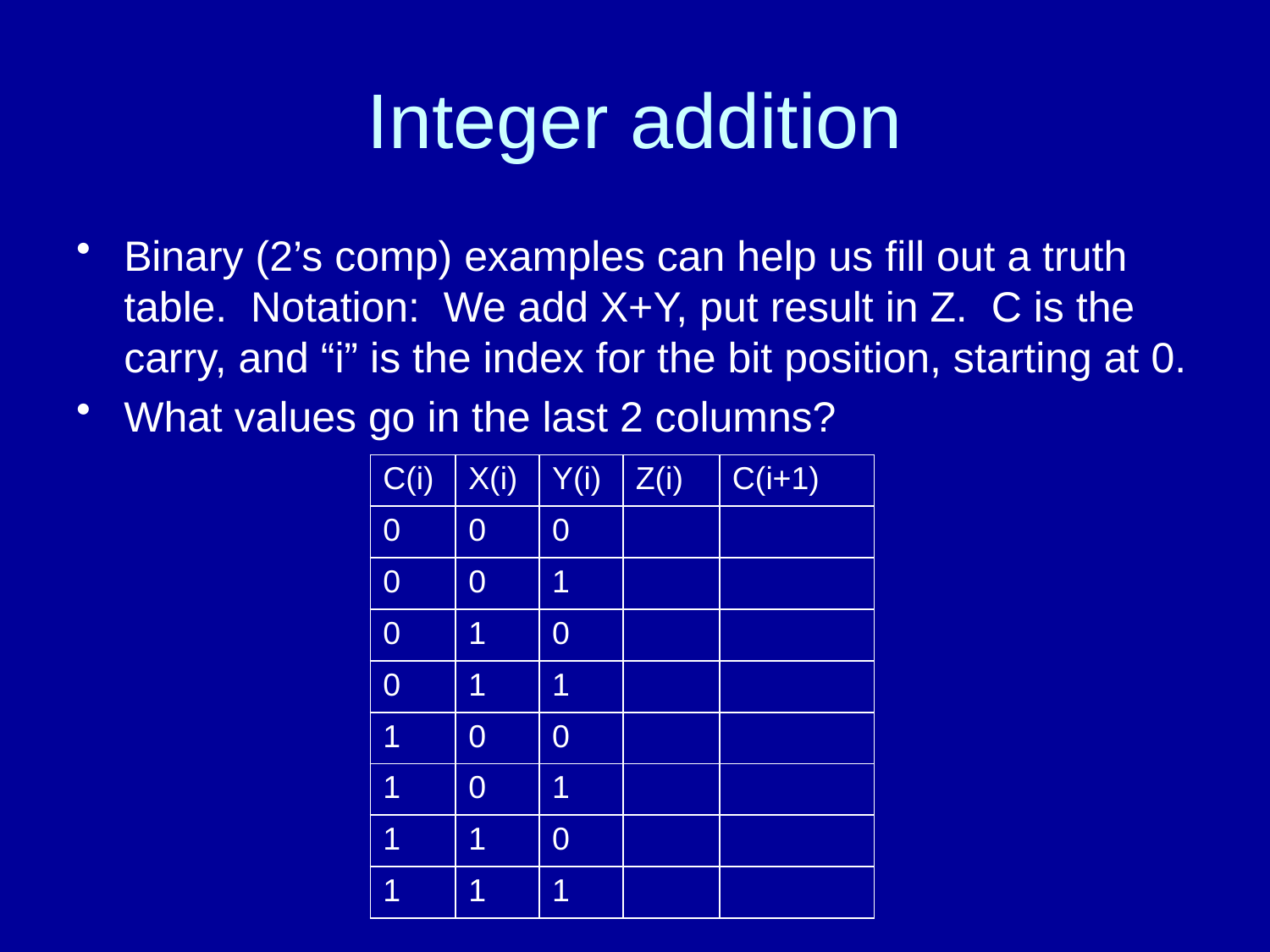

# Integer addition
Binary (2’s comp) examples can help us fill out a truth table.  Notation:  We add X+Y, put result in Z.  C is the carry, and “i” is the index for the bit position, starting at 0.
What values go in the last 2 columns?

| C(i) | X(i) | Y(i) | Z(i) | C(i+1) |
| --- | --- | --- | --- | --- |
| 0 | 0 | 0 |  |  |
| 0 | 0 | 1 |  |  |
| 0 | 1 | 0 |  |  |
| 0 | 1 | 1 |  |  |
| 1 | 0 | 0 |  |  |
| 1 | 0 | 1 |  |  |
| 1 | 1 | 0 |  |  |
| 1 | 1 | 1 |  |  |